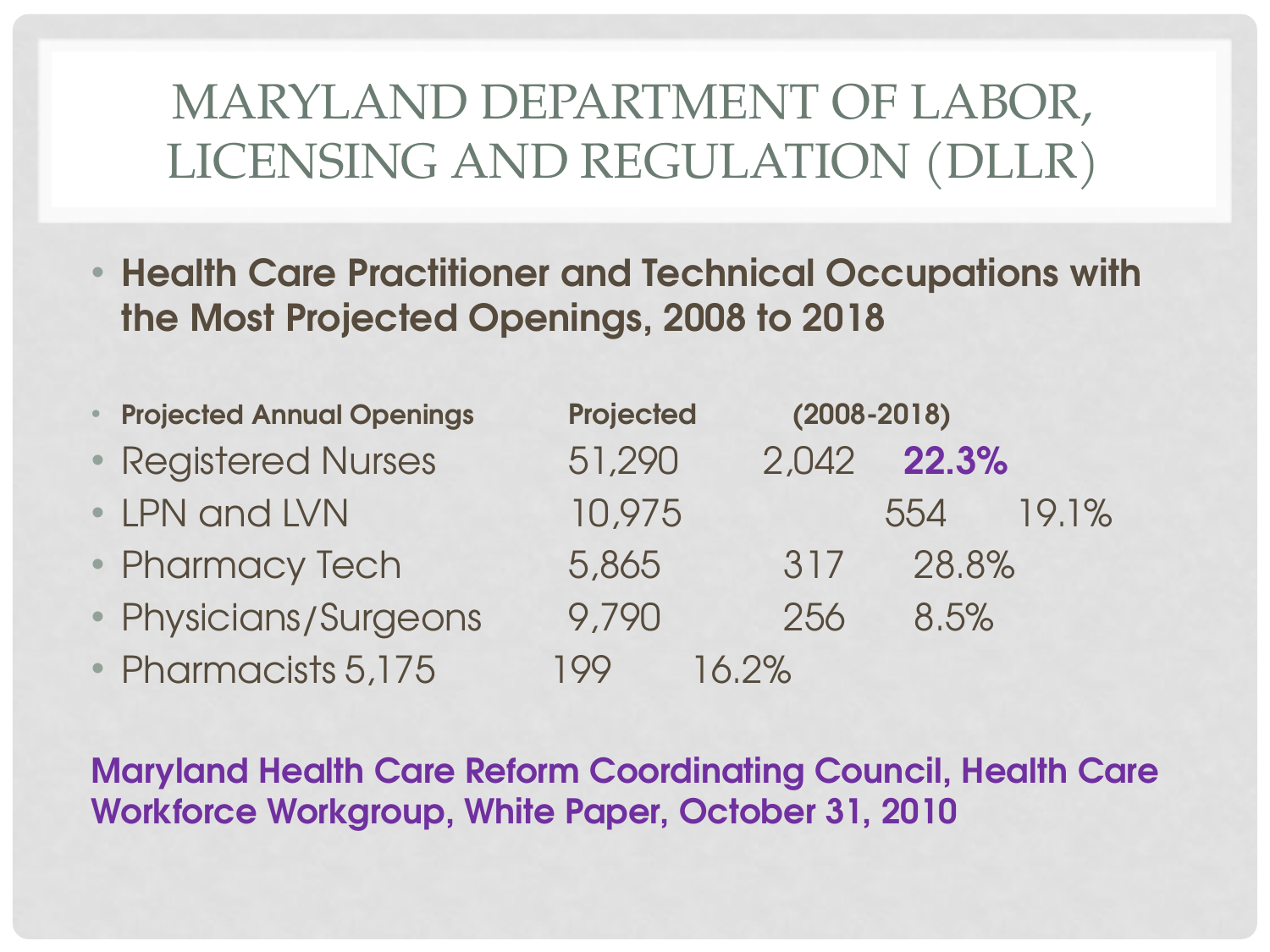

# Maryland Department of Labor, Licensing and Regulation (DLLR)
Health Care Practitioner and Technical Occupations with the Most Projected Openings, 2008 to 2018

Projected Annual Openings      		Projected   	(2008-2018)
Registered Nurses		51,290	        2,042	22.3%
LPN and LVN   		10,975	         554	19.1%
Pharmacy Tech		5,865	          317	 28.8%
Physicians/Surgeons	9,790	          256	 8.5%
Pharmacists		5,175	         199	 16.2%

Maryland Health Care Reform Coordinating Council, Health Care Workforce Workgroup, White Paper, October 31, 2010